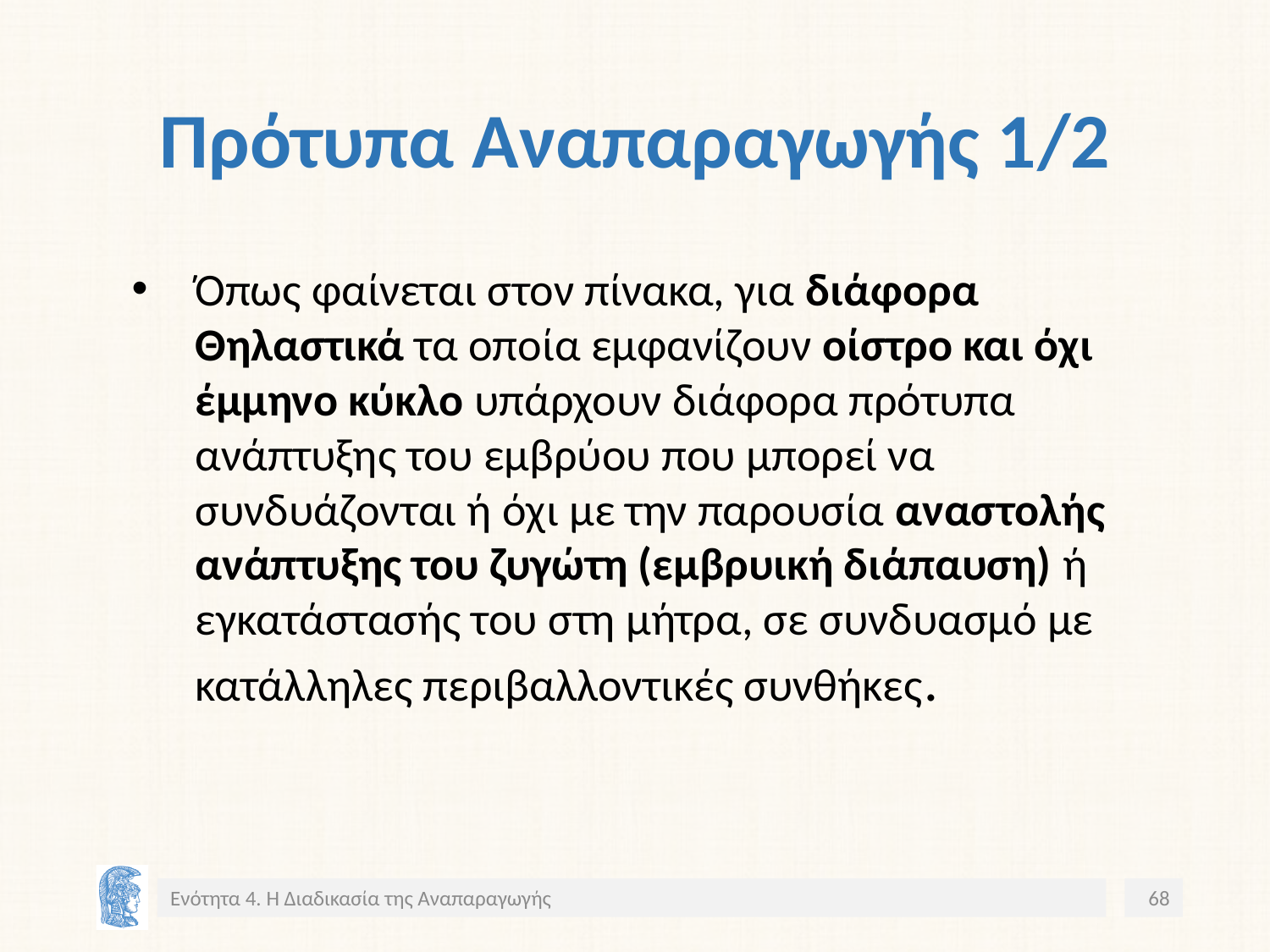

# Πρότυπα Αναπαραγωγής 1/2
Όπως φαίνεται στον πίνακα, για διάφορα Θηλαστικά τα οποία εμφανίζουν οίστρο και όχι έμμηνο κύκλο υπάρχουν διάφορα πρότυπα ανάπτυξης του εμβρύου που μπορεί να συνδυάζονται ή όχι με την παρουσία αναστολής ανάπτυξης του ζυγώτη (εμβρυική διάπαυση) ή εγκατάστασής του στη μήτρα, σε συνδυασμό με κατάλληλες περιβαλλοντικές συνθήκες.

Ενότητα 4. Η Διαδικασία της Αναπαραγωγής
68